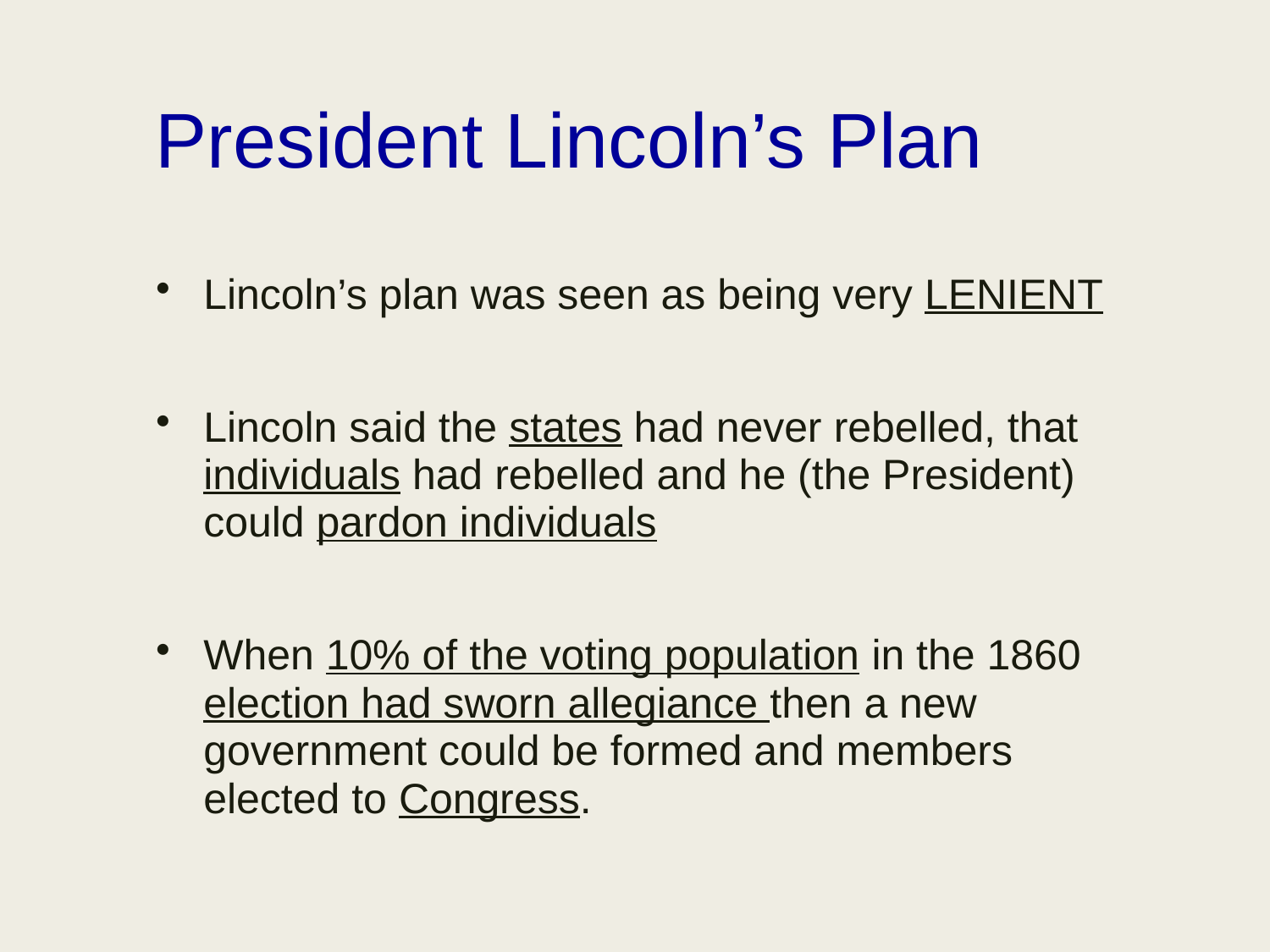

# President Lincoln’s Plan
Lincoln’s plan was seen as being very LENIENT

Lincoln said the states had never rebelled, that individuals had rebelled and he (the President) could pardon individuals

When 10% of the voting population in the 1860 election had sworn allegiance then a new government could be formed and members elected to Congress.